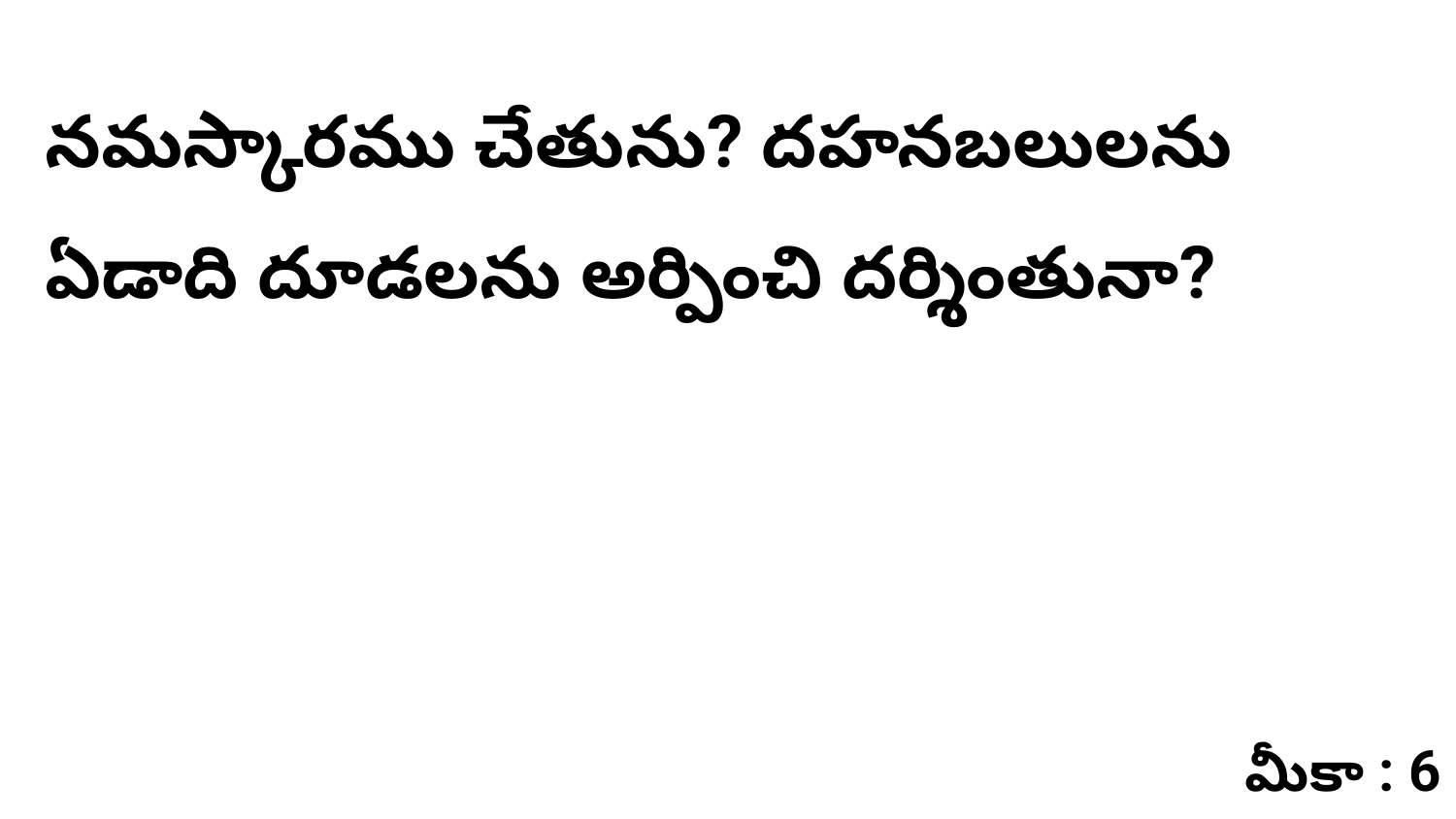

నమస్కారము చేతును? దహనబలులను ఏడాది దూడలను అర్పించి దర్శింతునా?
మీకా : 6